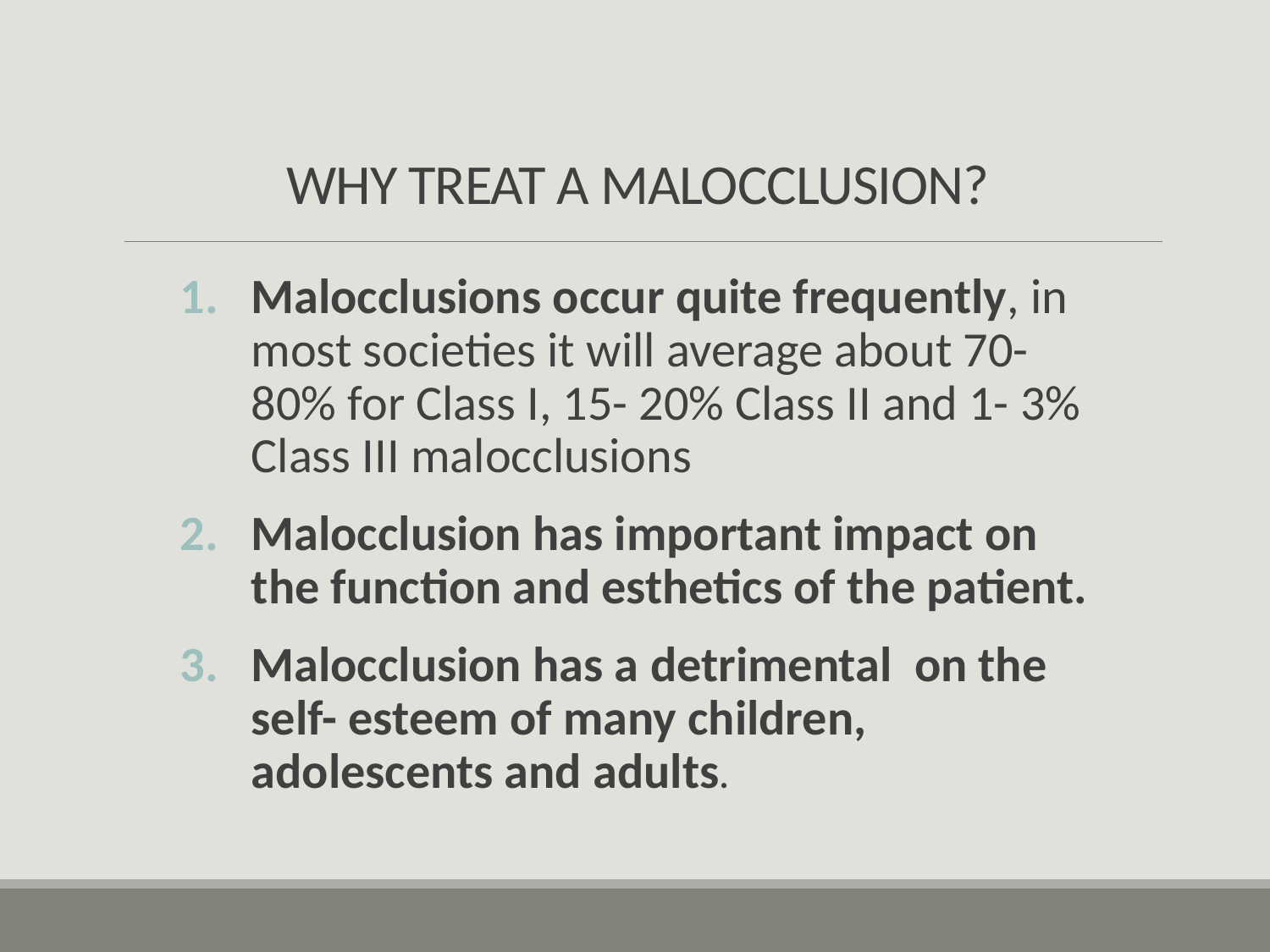

# WHY TREAT A MALOCCLUSION?
Malocclusions occur quite frequently, in most societies it will average about 70-80% for Class I, 15- 20% Class II and 1- 3% Class III malocclusions
Malocclusion has important impact on the function and esthetics of the patient.
Malocclusion has a detrimental  on the self- esteem of many children, adolescents and adults.